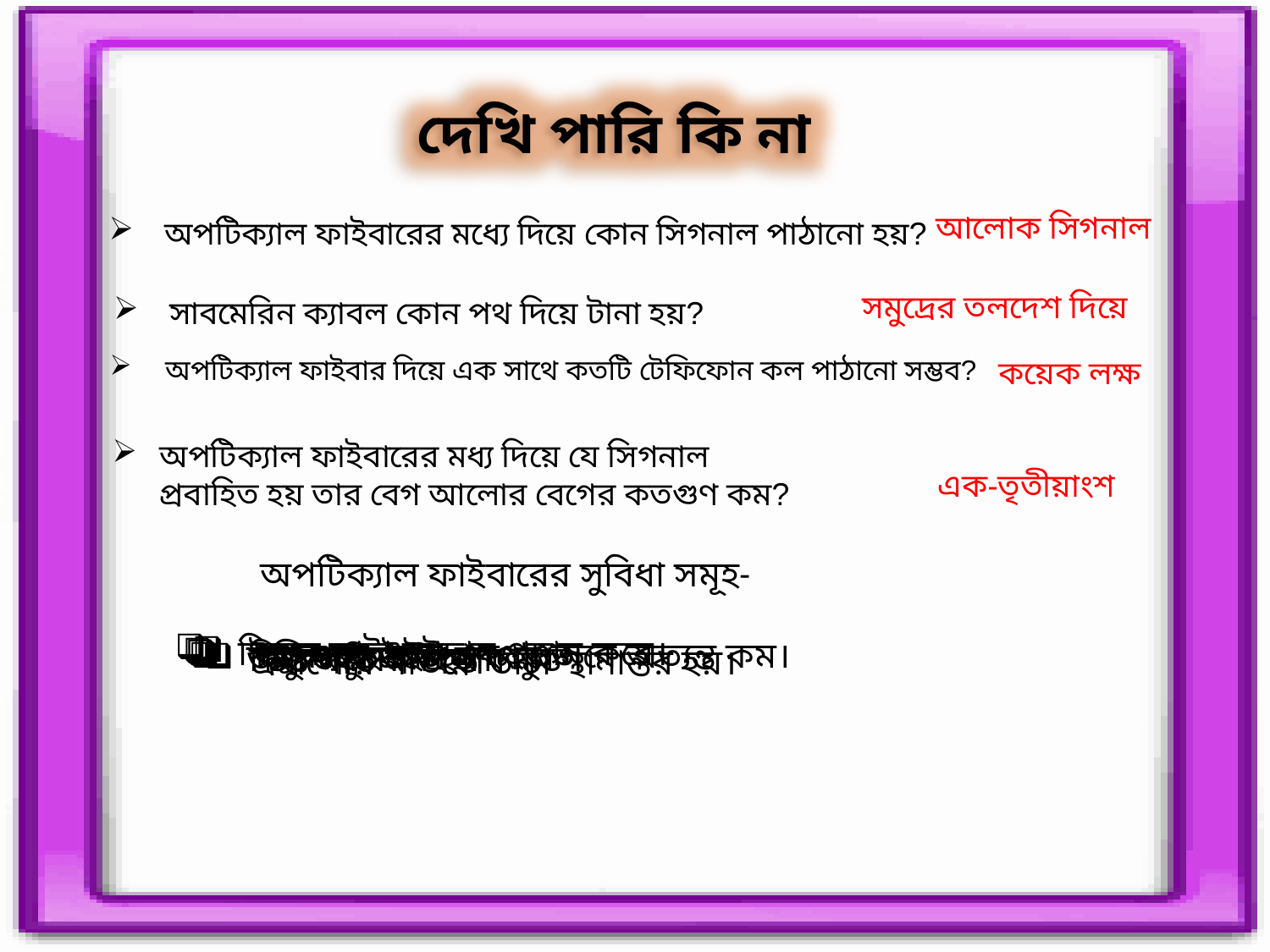

দেখি পারি কি না
আলোক সিগনাল
অপটিক্যাল ফাইবারের মধ্যে দিয়ে কোন সিগনাল পাঠানো হয়?
সমুদ্রের তলদেশ দিয়ে
সাবমেরিন ক্যাবল কোন পথ দিয়ে টানা হয়?
অপটিক্যাল ফাইবার দিয়ে এক সাথে কতটি টেফিফোন কল পাঠানো সম্ভব?
কয়েক লক্ষ
অপটিক্যাল ফাইবারের মধ্য দিয়ে যে সিগনাল প্রবাহিত হয় তার বেগ আলোর বেগের কতগুণ কম?
এক-তৃতীয়াংশ
অপটিক্যাল ফাইবারের সুবিধা সমূহ-
নিভূল ডাটা আদান প্রদান করে।
আকারে ছোট এবং ওজনে অত্যন্ত কম।
উচ্চ ব্যান্ডউইথ সম্পন্ন।
শক্তিক্ষয় কম হয়।
বিদ্যুত চুম্বক প্রভাব মুক্ত।
দ্রুত গতি সম্পন্ন।
আলোর গতিতে ডাটা স্থানান্তর হয়।